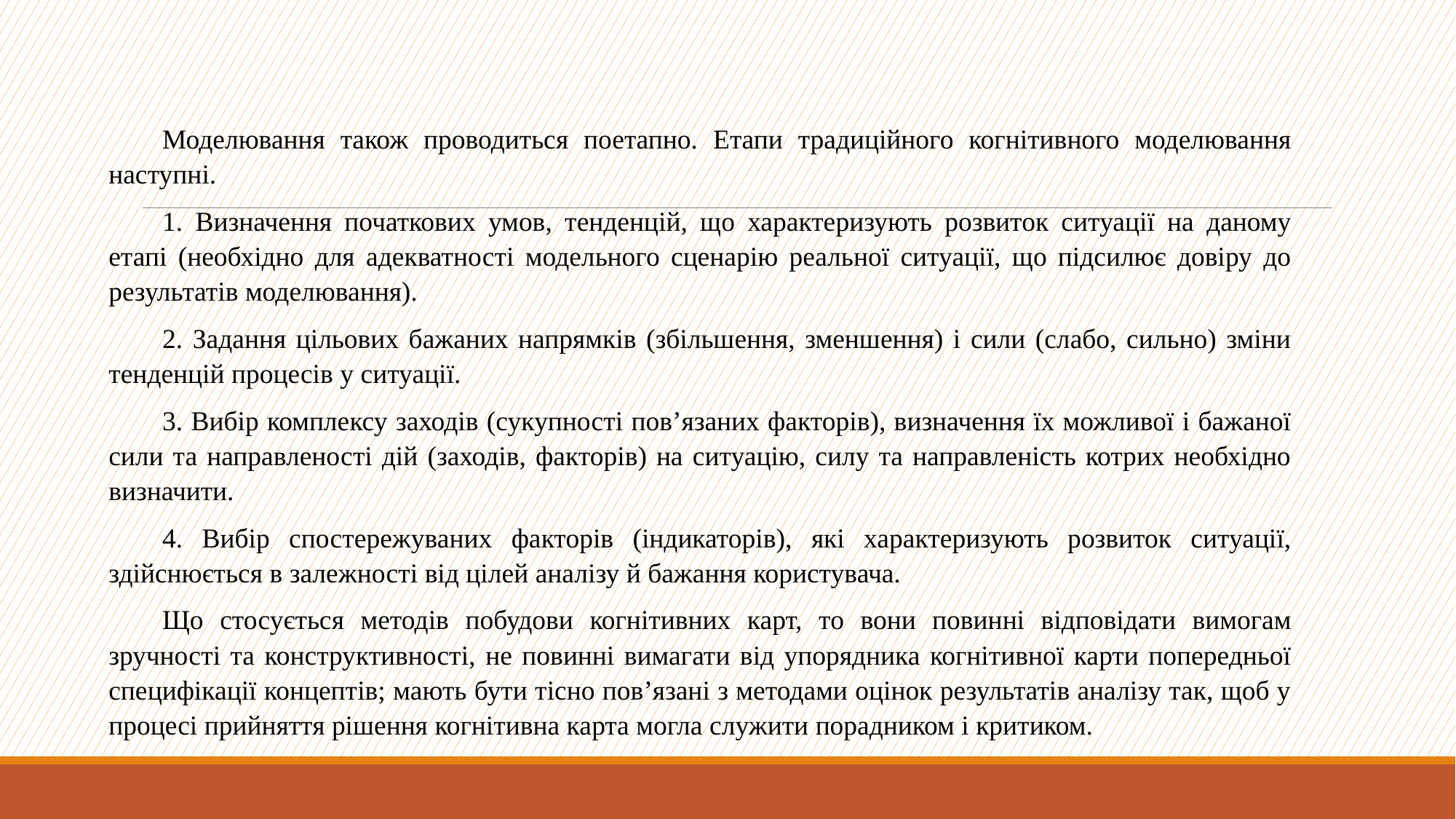

Моделювання також проводиться поетапно. Етапи традиційного когнітивного моделювання наступні.
1. Визначення початкових умов, тенденцій, що характеризують розвиток ситуації на даному етапі (необхідно для адекватності модельного сценарію реальної ситуації, що підсилює довіру до результатів моделювання).
2. Задання цільових бажаних напрямків (збільшення, зменшення) і сили (слабо, сильно) зміни тенденцій процесів у ситуації.
3. Вибір комплексу заходів (сукупності пов’язаних факторів), визначення їх можливої і бажаної сили та направленості дій (заходів, факторів) на ситуацію, силу та направленість котрих необхідно визначити.
4. Вибір спостережуваних факторів (індикаторів), які характеризують розвиток ситуації, здійснюється в залежності від цілей аналізу й бажання користувача.
Що стосується методів побудови когнітивних карт, то вони повинні відповідати вимогам зручності та конструктивності, не повинні вимагати від упорядника когнітивної карти попередньої специфікації концептів; мають бути тісно пов’язані з методами оцінок результатів аналізу так, щоб у процесі прийняття рішення когнітивна карта могла служити порадником і критиком.